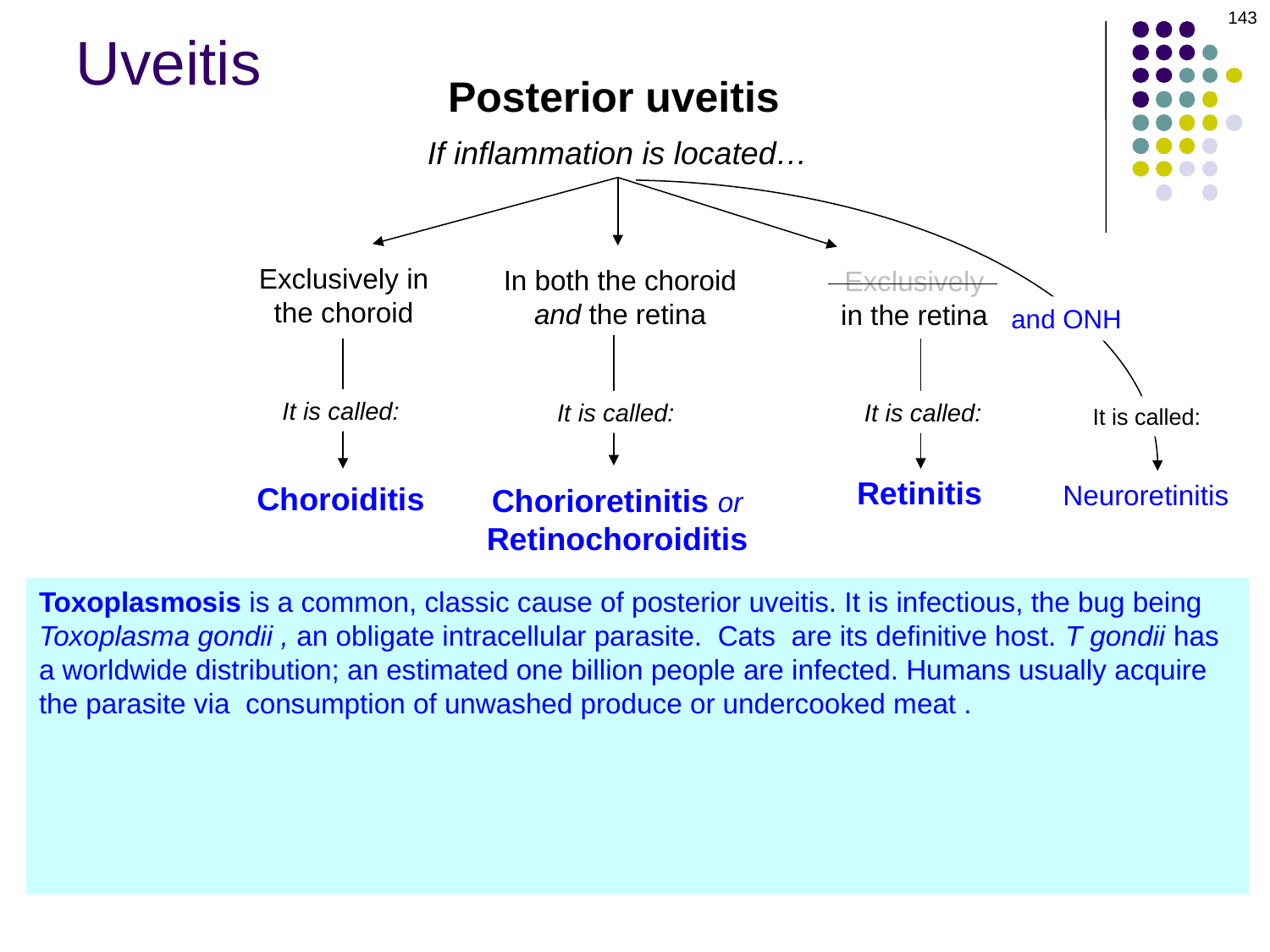

143
Uveitis
Posterior uveitis
If inflammation is located…

Exclusively in the choroid
In both the choroid and the retina
Exclusively in the retina
and ONH
It is called:
It is called:
It is called:
It is called:
Choroiditis
Retinitis
Neuroretinitis
Chorioretinitis or
Retinochoroiditis
Toxoplasmosis is a common, classic cause of posterior uveitis. It is infectious, the bug being Toxoplasma gondii , an obligate intracellular parasite.  Cats  are its definitive host. T gondii has a worldwide distribution; an estimated one billion people are infected. Humans usually acquire the parasite via  consumption of unwashed produce or undercooked meat . Another crucial mechanism of transmission is  transplacentally , which leads to devastating congenital manifestations in affected infants (it is one of the  TORCH  syndrome etiologies).

Toxoplasmosis typically manifests as a  retinochoroiditis  accompanied by a dense overlying vitritis. Taken together, the appearance has been likened to a  ‘headlight in the fog.’